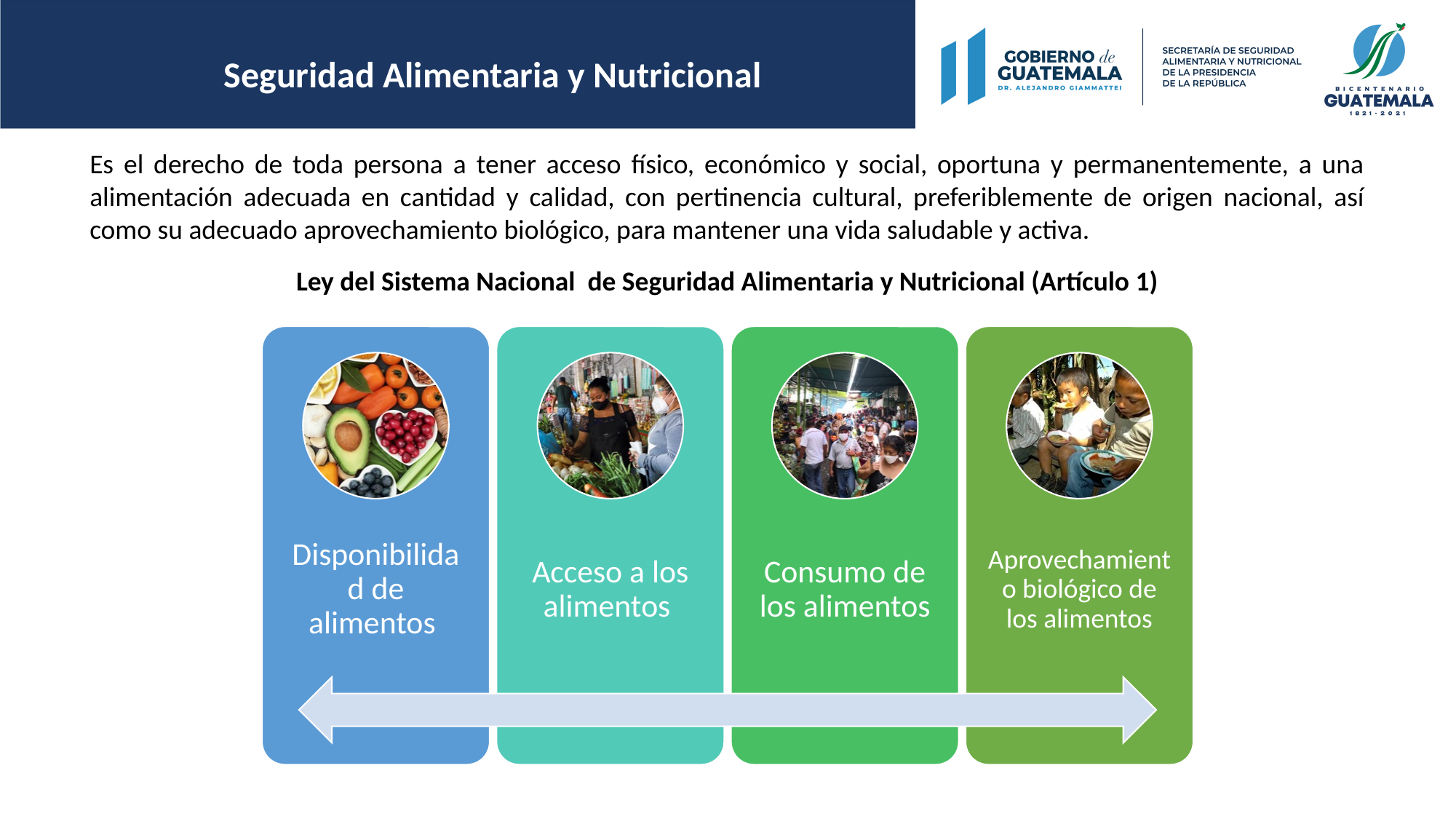

Seguridad Alimentaria y Nutricional
Es el derecho de toda persona a tener acceso físico, económico y social, oportuna y permanentemente, a una alimentación adecuada en cantidad y calidad, con pertinencia cultural, preferiblemente de origen nacional, así como su adecuado aprovechamiento biológico, para mantener una vida saludable y activa.

Ley del Sistema Nacional  de Seguridad Alimentaria y Nutricional (Artículo 1)
Disponibilidad de alimentos
Acceso a los alimentos
Consumo de los alimentos
Aprovechamiento biológico de los alimentos